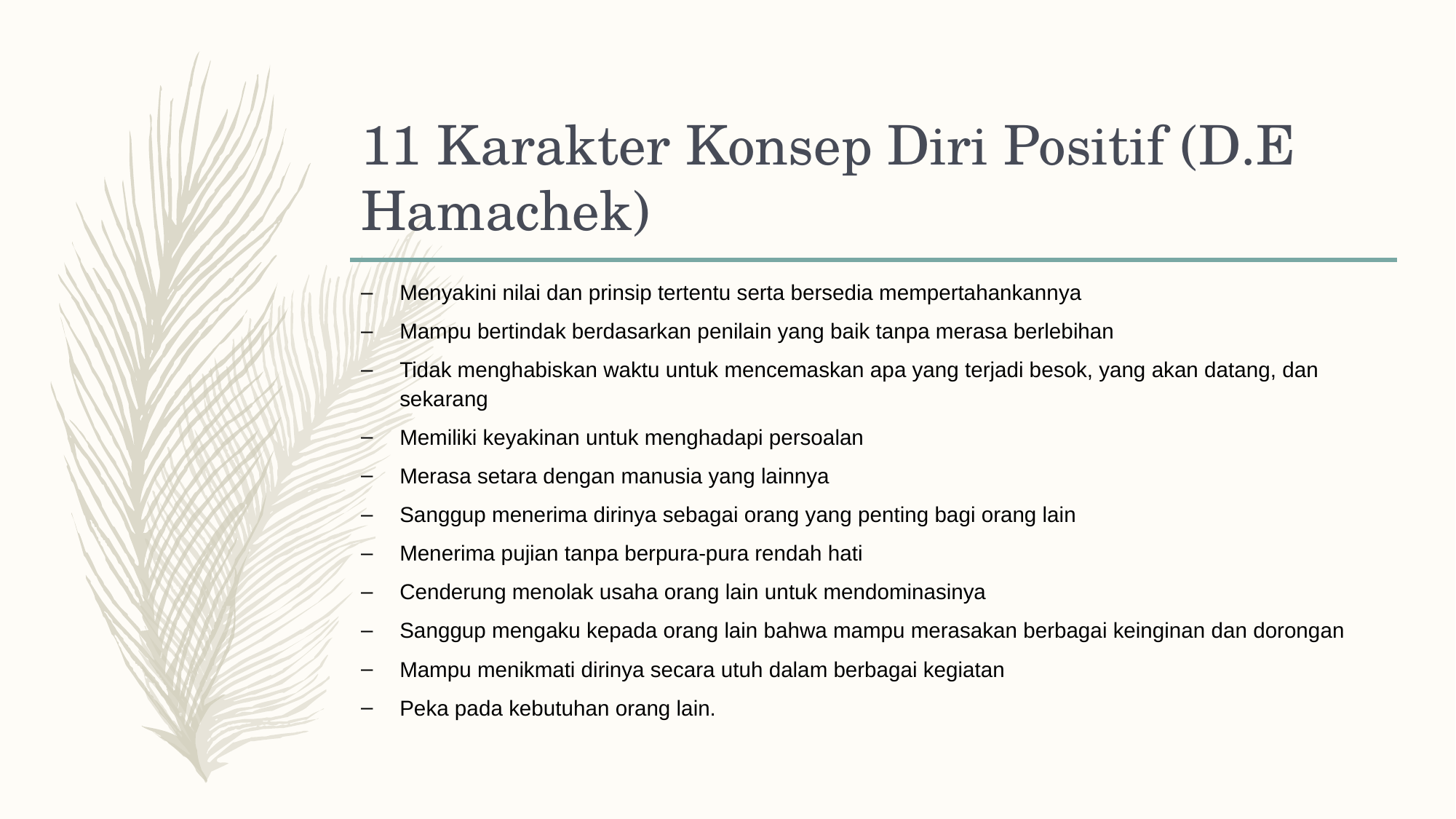

# 11 Karakter Konsep Diri Positif (D.E Hamachek)
Menyakini nilai dan prinsip tertentu serta bersedia mempertahankannya
Mampu bertindak berdasarkan penilain yang baik tanpa merasa berlebihan
Tidak menghabiskan waktu untuk mencemaskan apa yang terjadi besok, yang akan datang, dan sekarang
Memiliki keyakinan untuk menghadapi persoalan
Merasa setara dengan manusia yang lainnya
Sanggup menerima dirinya sebagai orang yang penting bagi orang lain
Menerima pujian tanpa berpura-pura rendah hati
Cenderung menolak usaha orang lain untuk mendominasinya
Sanggup mengaku kepada orang lain bahwa mampu merasakan berbagai keinginan dan dorongan
Mampu menikmati dirinya secara utuh dalam berbagai kegiatan
Peka pada kebutuhan orang lain.